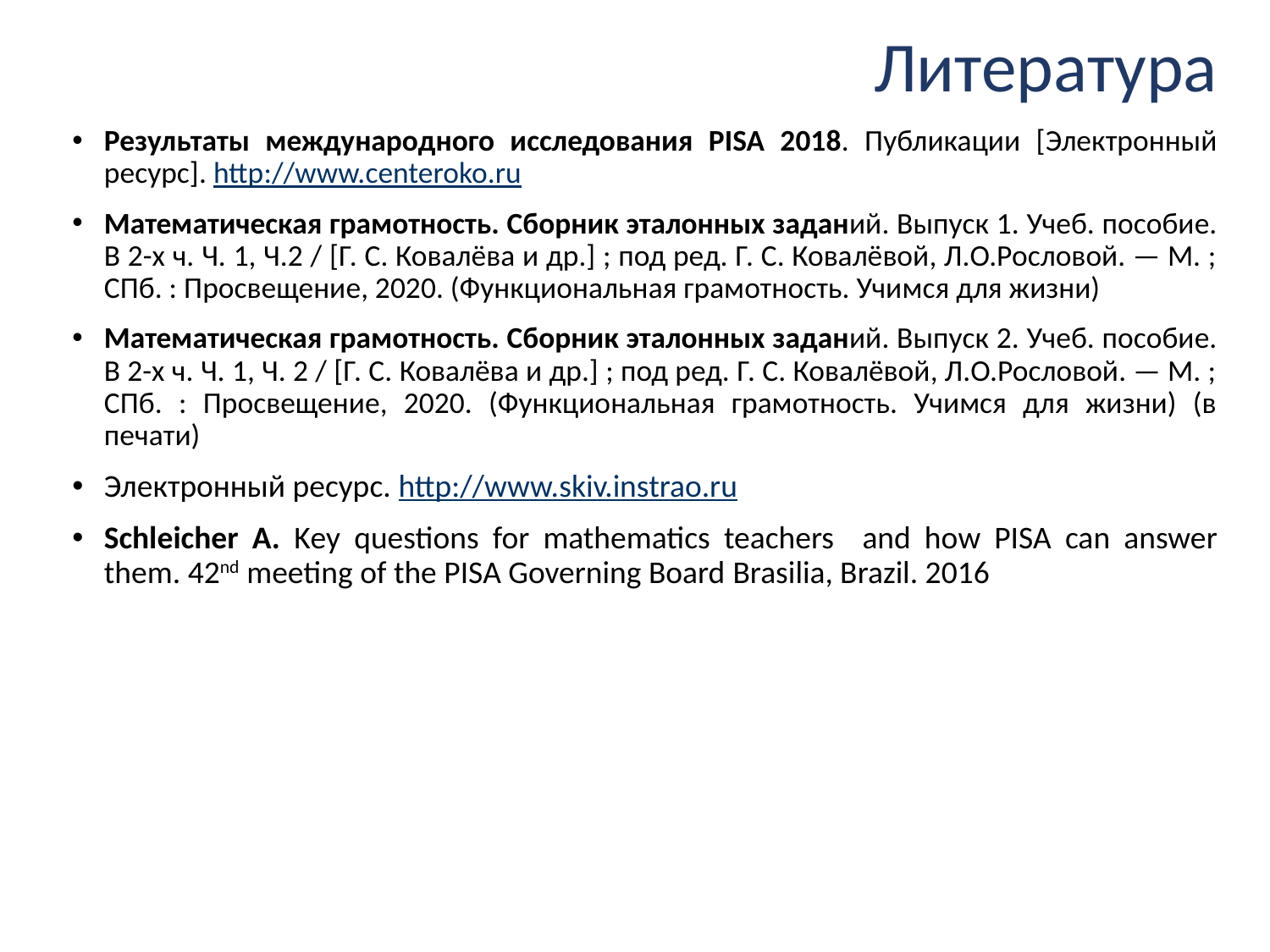

# Литература
Результаты международного исследования PISA 2018. Публикации [Электронный ресурс]. http://www.centeroko.ru
Математическая грамотность. Сборник эталонных заданий. Выпуск 1. Учеб. пособие. В 2-х ч. Ч. 1, Ч.2 / [Г. С. Ковалёва и др.] ; под ред. Г. С. Ковалёвой, Л.О.Рословой. — М. ; СПб. : Просвещение, 2020. (Функциональная грамотность. Учимся для жизни)
Математическая грамотность. Сборник эталонных заданий. Выпуск 2. Учеб. пособие. В 2-х ч. Ч. 1, Ч. 2 / [Г. С. Ковалёва и др.] ; под ред. Г. С. Ковалёвой, Л.О.Рословой. — М. ; СПб. : Просвещение, 2020. (Функциональная грамотность. Учимся для жизни) (в печати)
Электронный ресурс. http://www.skiv.instrao.ru
Schleicher А. Key questions for mathematics teachers  and how PISA can answer them. 42nd meeting of the PISA Governing Board Brasilia, Brazil. 2016